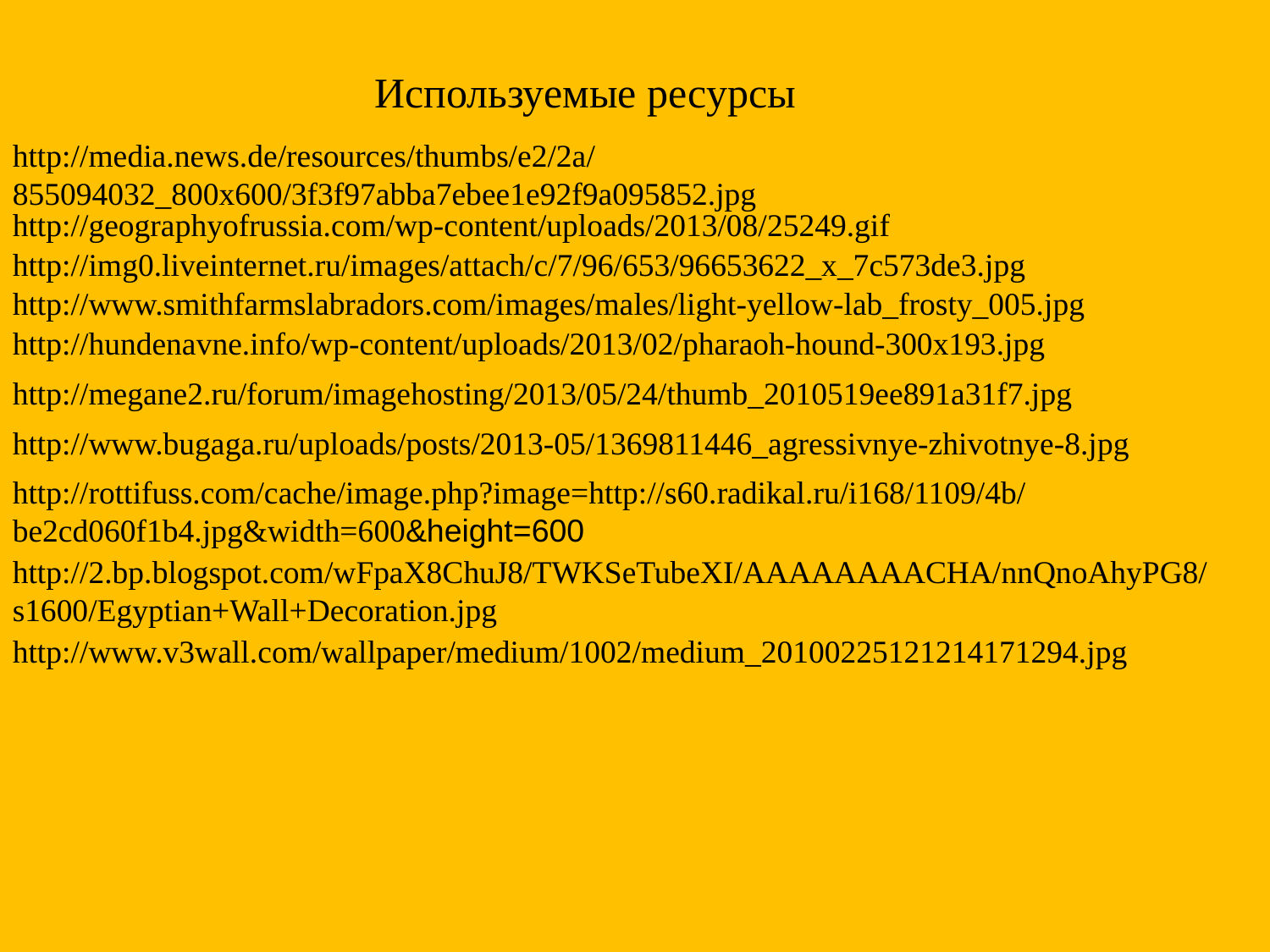

Используемые ресурсы
http://media.news.de/resources/thumbs/e2/2a/855094032_800x600/3f3f97abba7ebee1e92f9a095852.jpg
http://geographyofrussia.com/wp-content/uploads/2013/08/25249.gif
http://img0.liveinternet.ru/images/attach/c/7/96/653/96653622_x_7c573de3.jpg
http://www.smithfarmslabradors.com/images/males/light-yellow-lab_frosty_005.jpg
http://hundenavne.info/wp-content/uploads/2013/02/pharaoh-hound-300x193.jpg
http://megane2.ru/forum/imagehosting/2013/05/24/thumb_2010519ee891a31f7.jpg
http://www.bugaga.ru/uploads/posts/2013-05/1369811446_agressivnye-zhivotnye-8.jpg
http://rottifuss.com/cache/image.php?image=http://s60.radikal.ru/i168/1109/4b/be2cd060f1b4.jpg&width=600&height=600
http://2.bp.blogspot.com/wFpaX8ChuJ8/TWKSeTubeXI/AAAAAAAACHA/nnQnoAhyPG8/s1600/Egyptian+Wall+Decoration.jpg
http://www.v3wall.com/wallpaper/medium/1002/medium_20100225121214171294.jpg